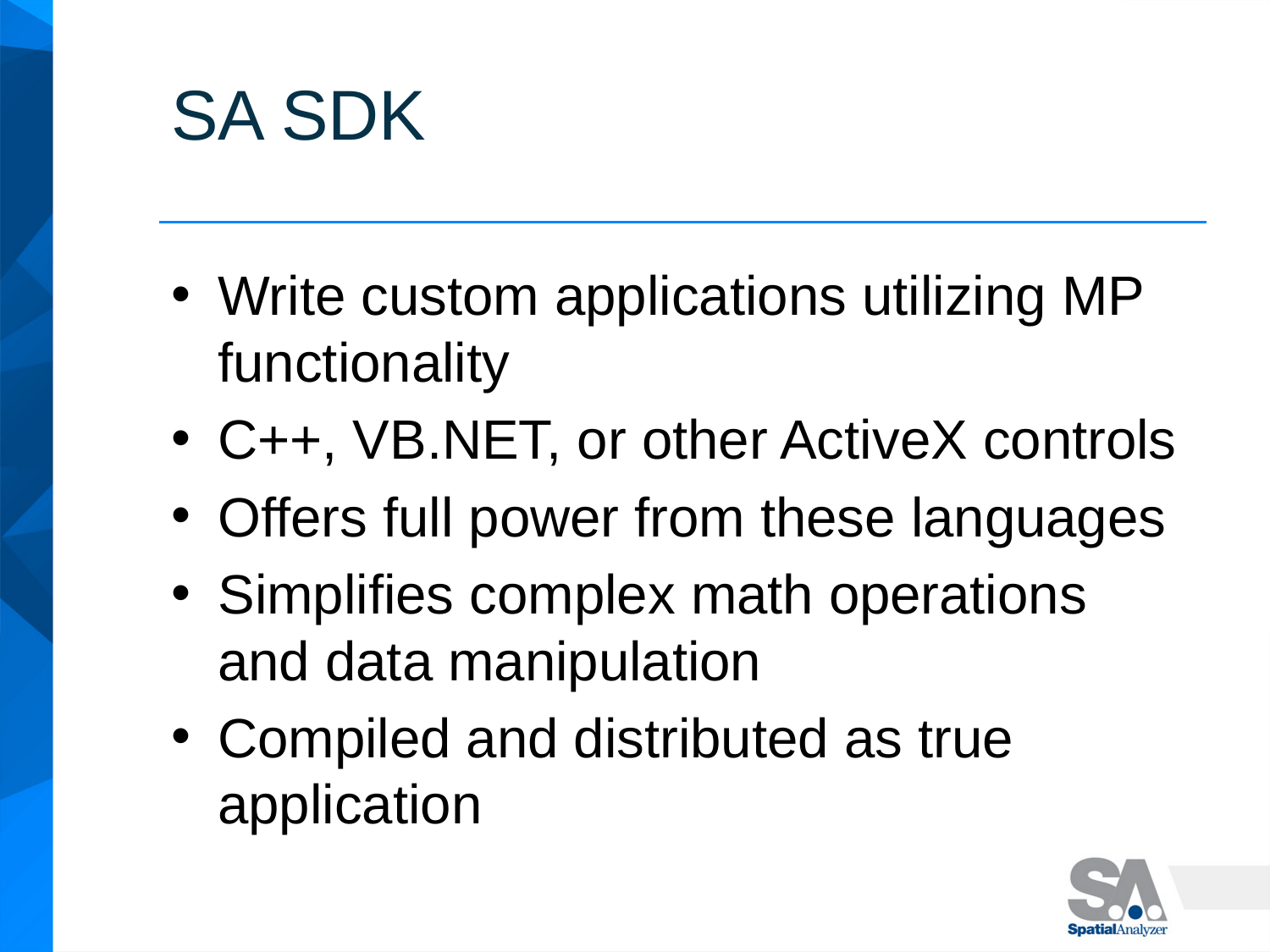

# SA SDK
Write custom applications utilizing MP functionality
C++, VB.NET, or other ActiveX controls
Offers full power from these languages
Simplifies complex math operations and data manipulation
Compiled and distributed as true application